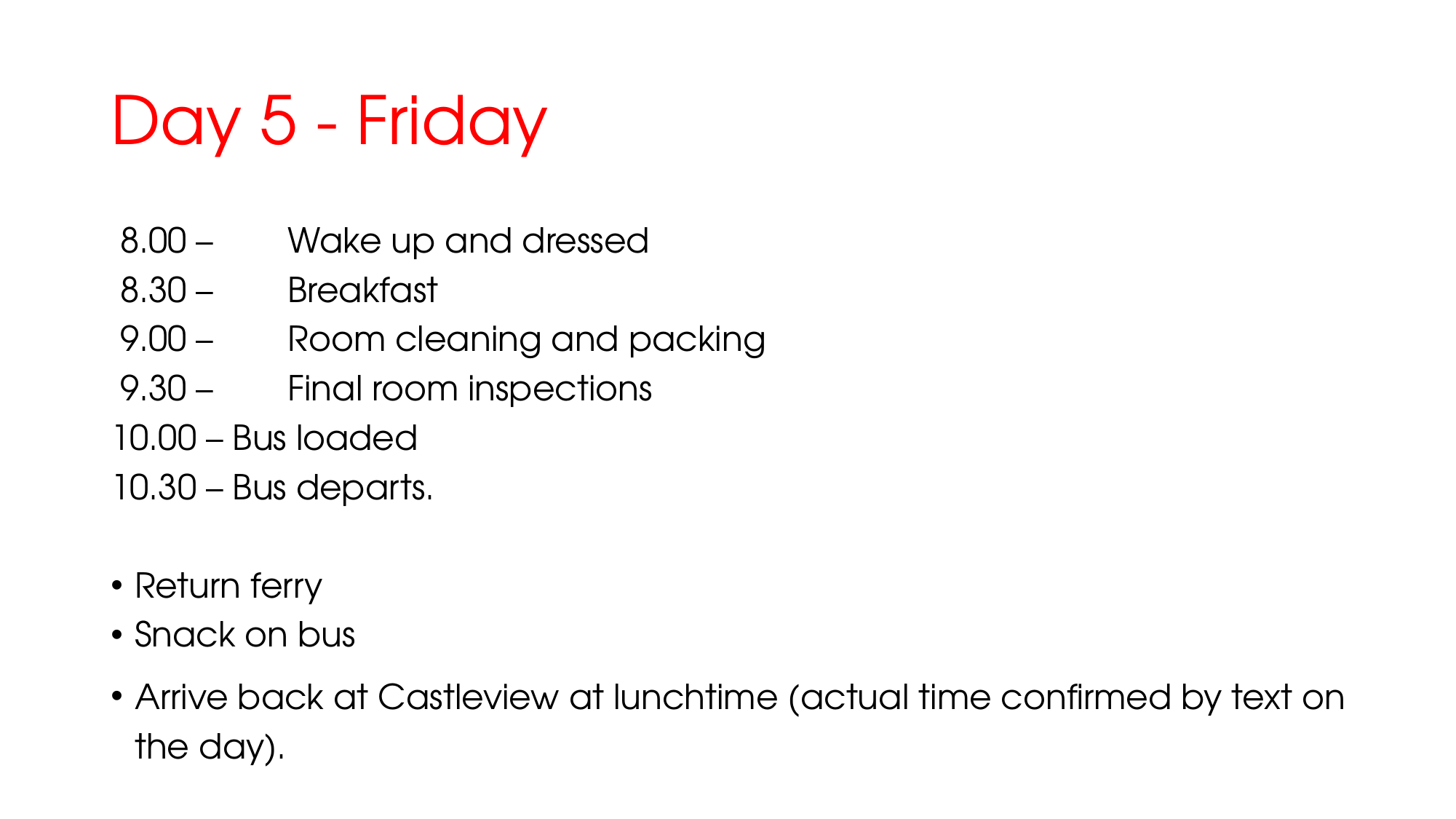

# Day 5 - Friday
 8.00 – 	Wake up and dressed
 8.30 – 	Breakfast
 9.00 – 	Room cleaning and packing
 9.30 – 	Final room inspections
10.00 – Bus loaded
10.30 – Bus departs.

Return ferry
Snack on bus
Arrive back at Castleview at lunchtime (actual time confirmed by text on the day).